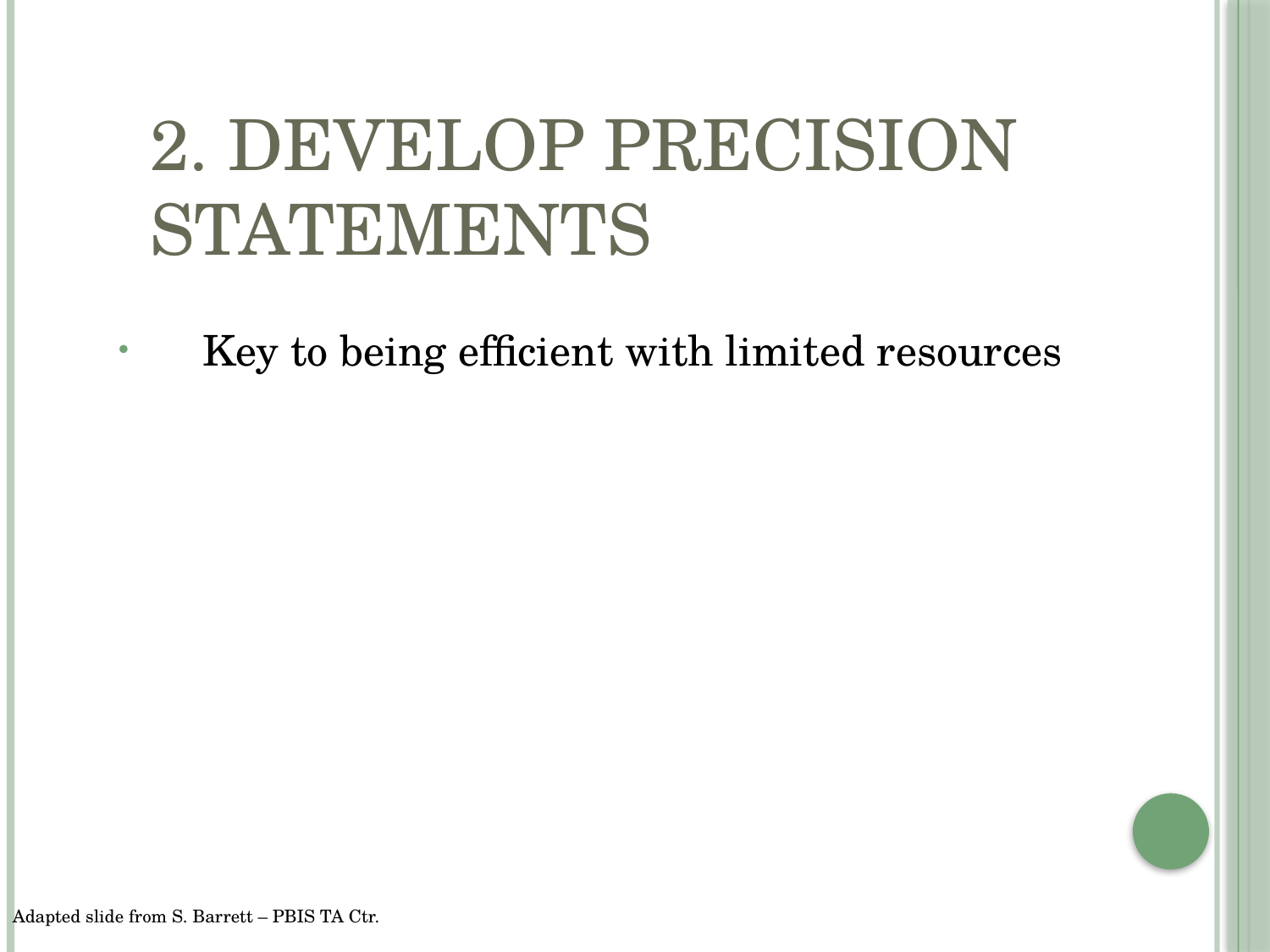

# 2. Develop precision statements
Key to being efficient with limited resources

Adapted slide from S. Barrett – PBIS TA Ctr.